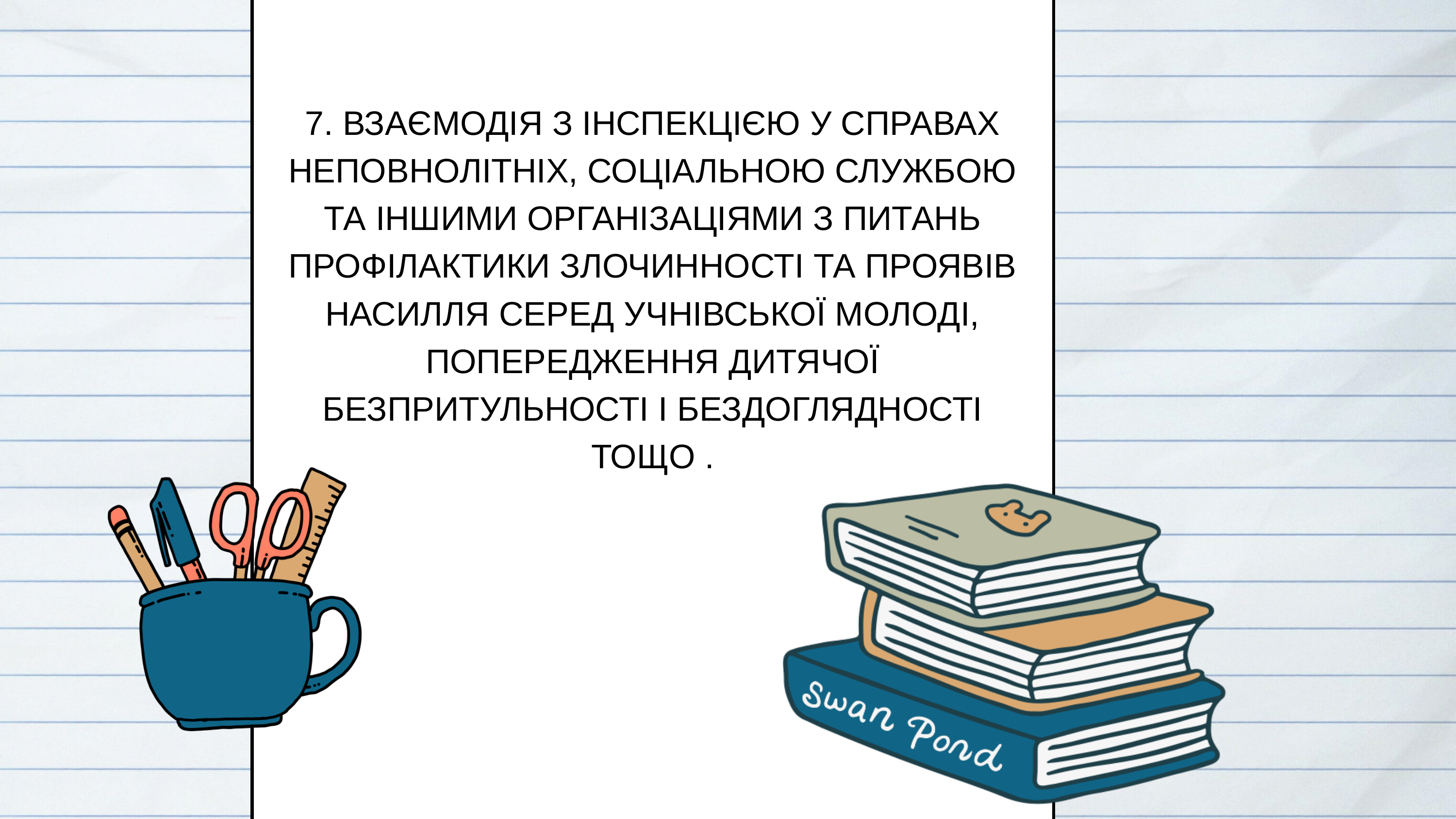

7. ВЗАЄМОДІЯ З ІНСПЕКЦІЄЮ У СПРАВАХ НЕПОВНОЛІТНІХ, СОЦІАЛЬНОЮ СЛУЖБОЮ ТА ІНШИМИ ОРГАНІЗАЦІЯМИ З ПИТАНЬ ПРОФІЛАКТИКИ ЗЛОЧИННОСТІ ТА ПРОЯВІВ НАСИЛЛЯ СЕРЕД УЧНІВСЬКОЇ МОЛОДІ, ПОПЕРЕДЖЕННЯ ДИТЯЧОЇ БЕЗПРИТУЛЬНОСТІ І БЕЗДОГЛЯДНОСТІ ТОЩО .